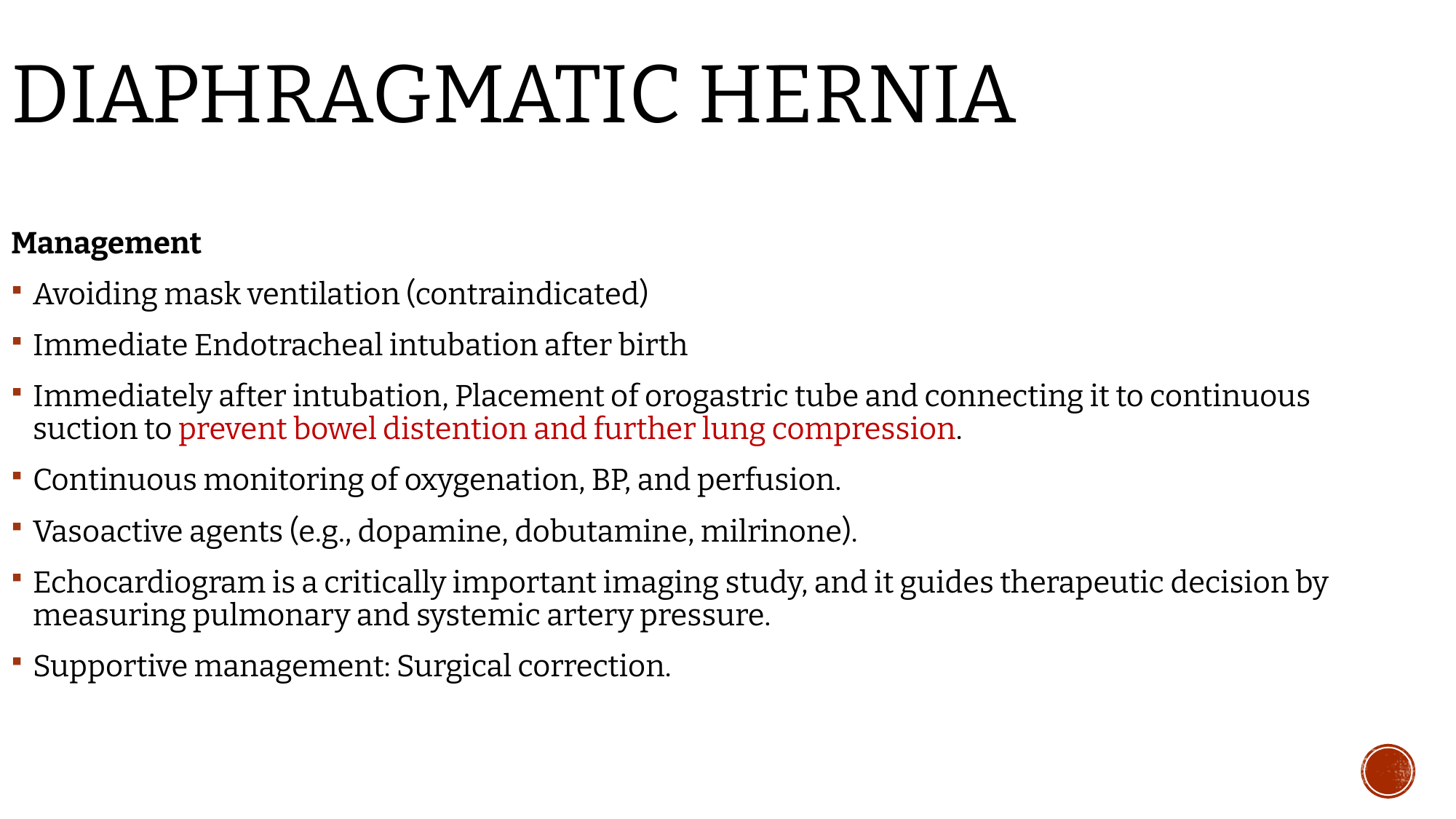

Diaphragmatic hernia

Management
Avoiding mask ventilation (contraindicated)
Immediate Endotracheal intubation after birth
Immediately after intubation, Placement of orogastric tube and connecting it to continuous suction to prevent bowel distention and further lung compression.
Continuous monitoring of oxygenation, BP, and perfusion.
Vasoactive agents (e.g., dopamine, dobutamine, milrinone).
Echocardiogram is a critically important imaging study, and it guides therapeutic decision by measuring pulmonary and systemic artery pressure.
Supportive management: Surgical correction.